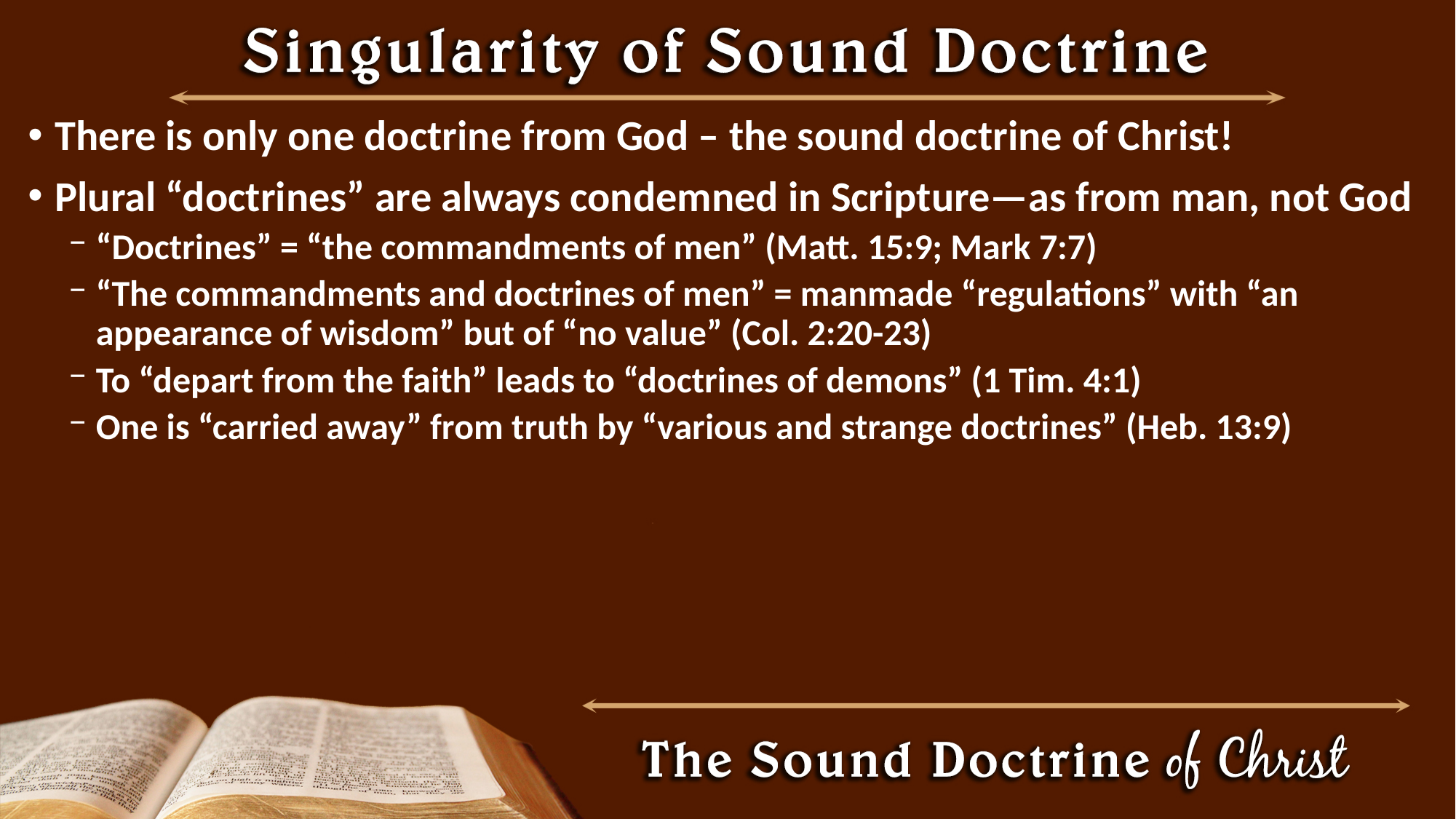

There is only one doctrine from God – the sound doctrine of Christ!
Plural “doctrines” are always condemned in Scripture—as from man, not God
“Doctrines” = “the commandments of men” (Matt. 15:9; Mark 7:7)
“The commandments and doctrines of men” = manmade “regulations” with “an appearance of wisdom” but of “no value” (Col. 2:20-23)
To “depart from the faith” leads to “doctrines of demons” (1 Tim. 4:1)
One is “carried away” from truth by “various and strange doctrines” (Heb. 13:9)